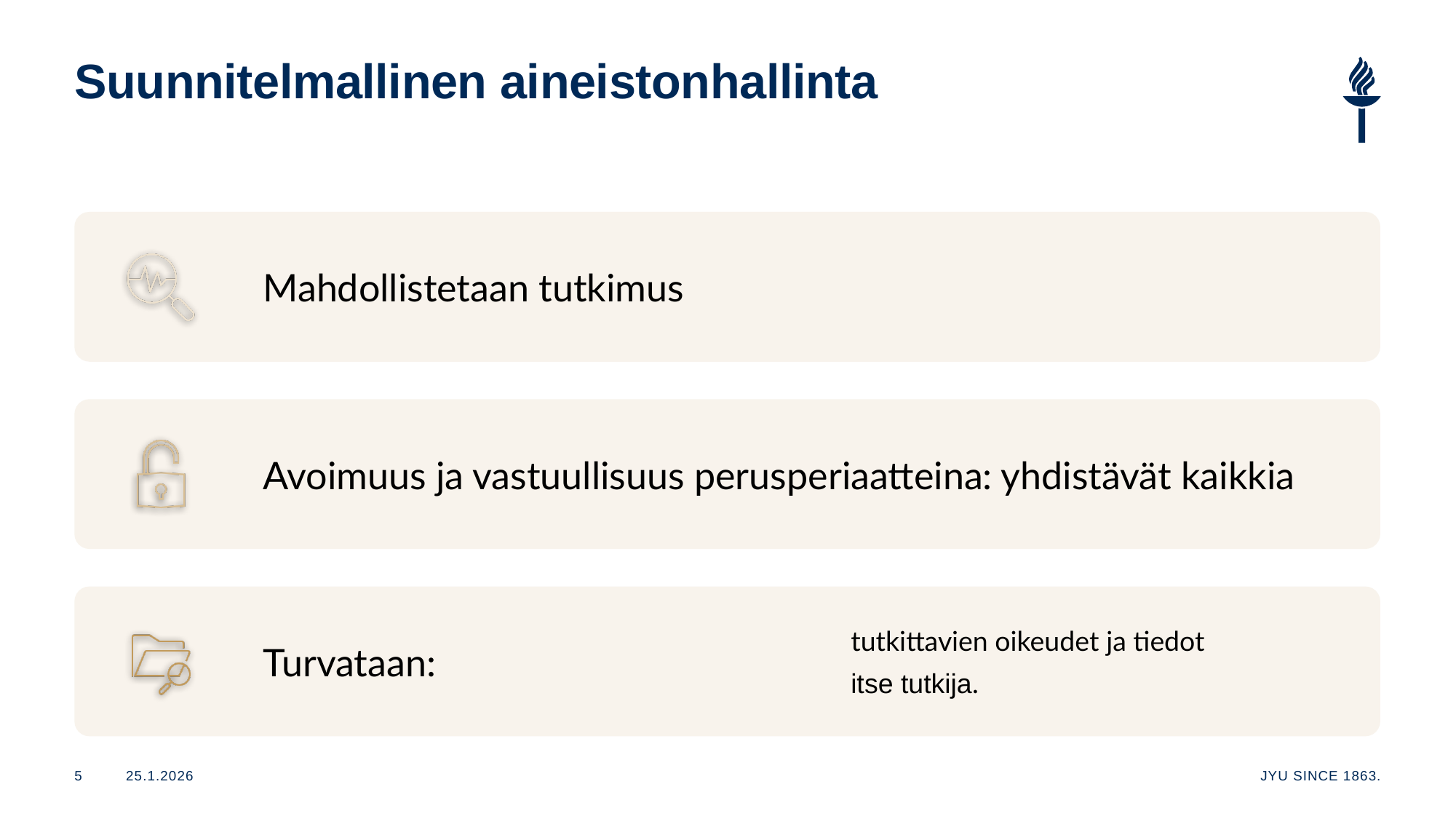

# Suunnitelmallinen aineistonhallinta
Mahdollistetaan tutkimus
Avoimuus ja vastuullisuus perusperiaatteina: yhdistävät kaikkia
Turvataan:
tutkittavien oikeudet ja tiedot
itse tutkija.
25.1.2026
JYU Since 1863.
5